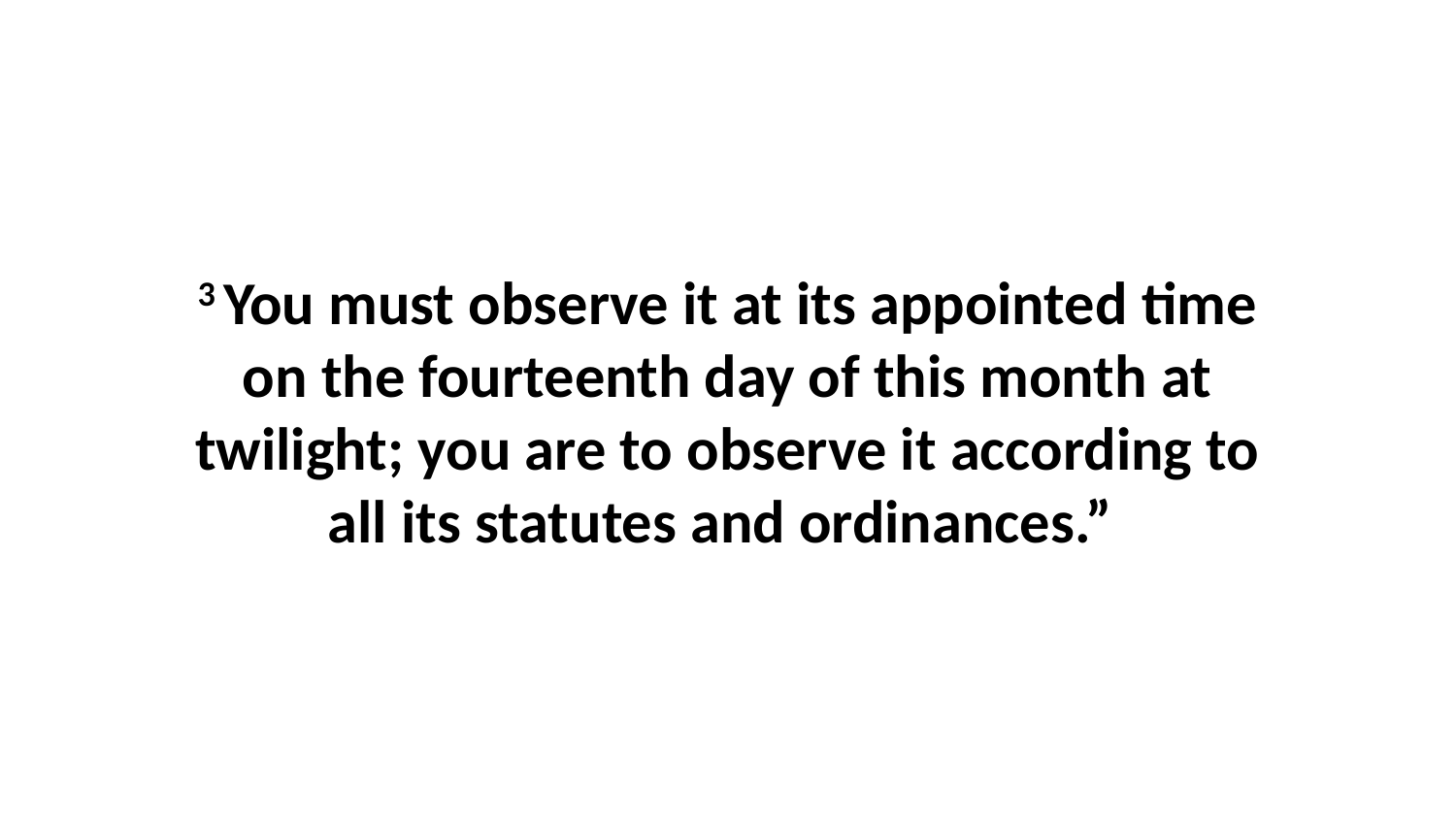

3 You must observe it at its appointed time on the fourteenth day of this month at twilight; you are to observe it according to all its statutes and ordinances.”